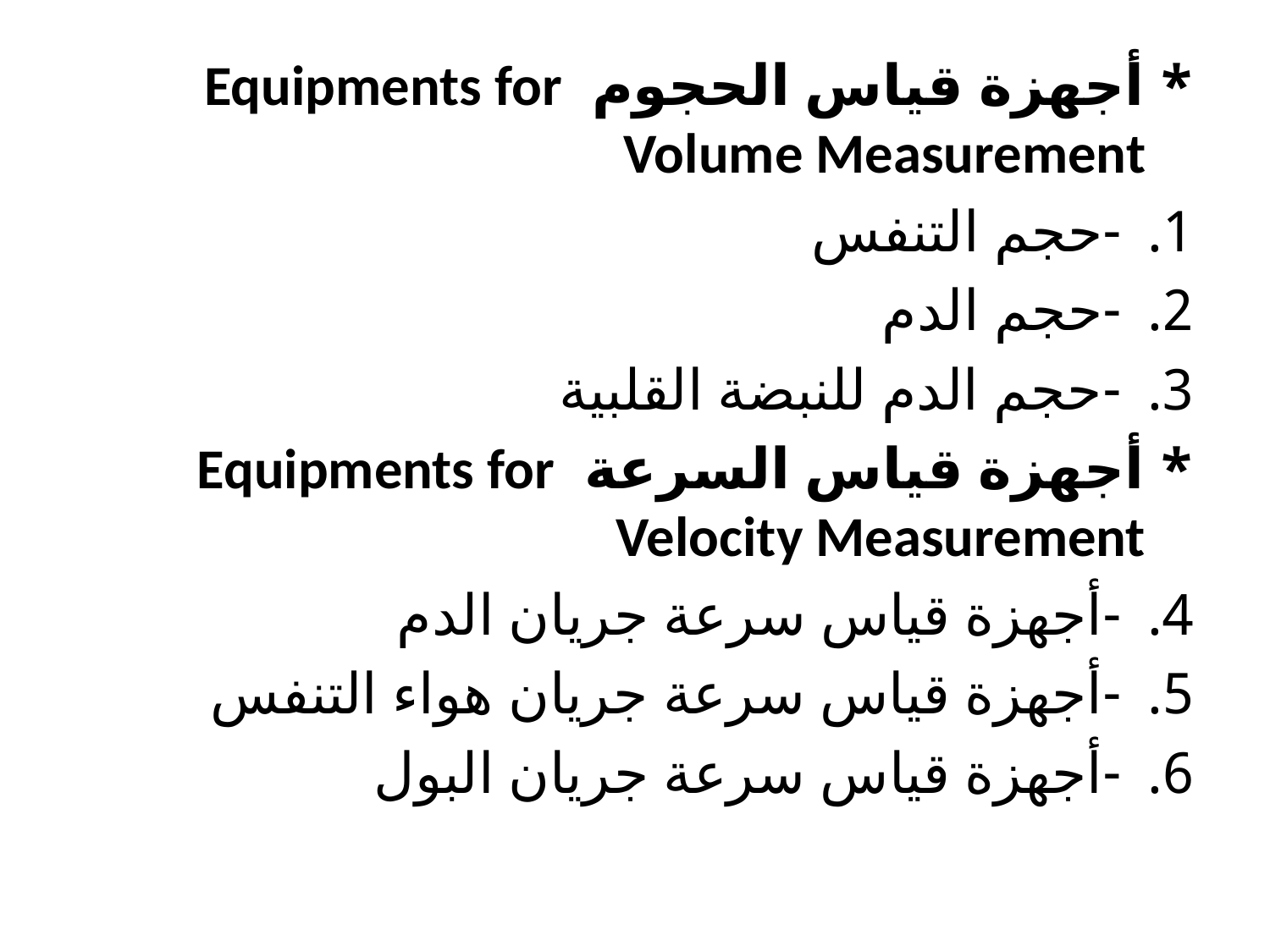

* أجهزة قياس الحجوم  Equipments for Volume Measurement
-	حجم التنفس
-	حجم الدم
-	حجم الدم للنبضة القلبية
* أجهزة قياس السرعة  Equipments for Velocity Measurement
-	أجهزة قياس سرعة جريان الدم
-	أجهزة قياس سرعة جريان هواء التنفس
-	أجهزة قياس سرعة جريان البول